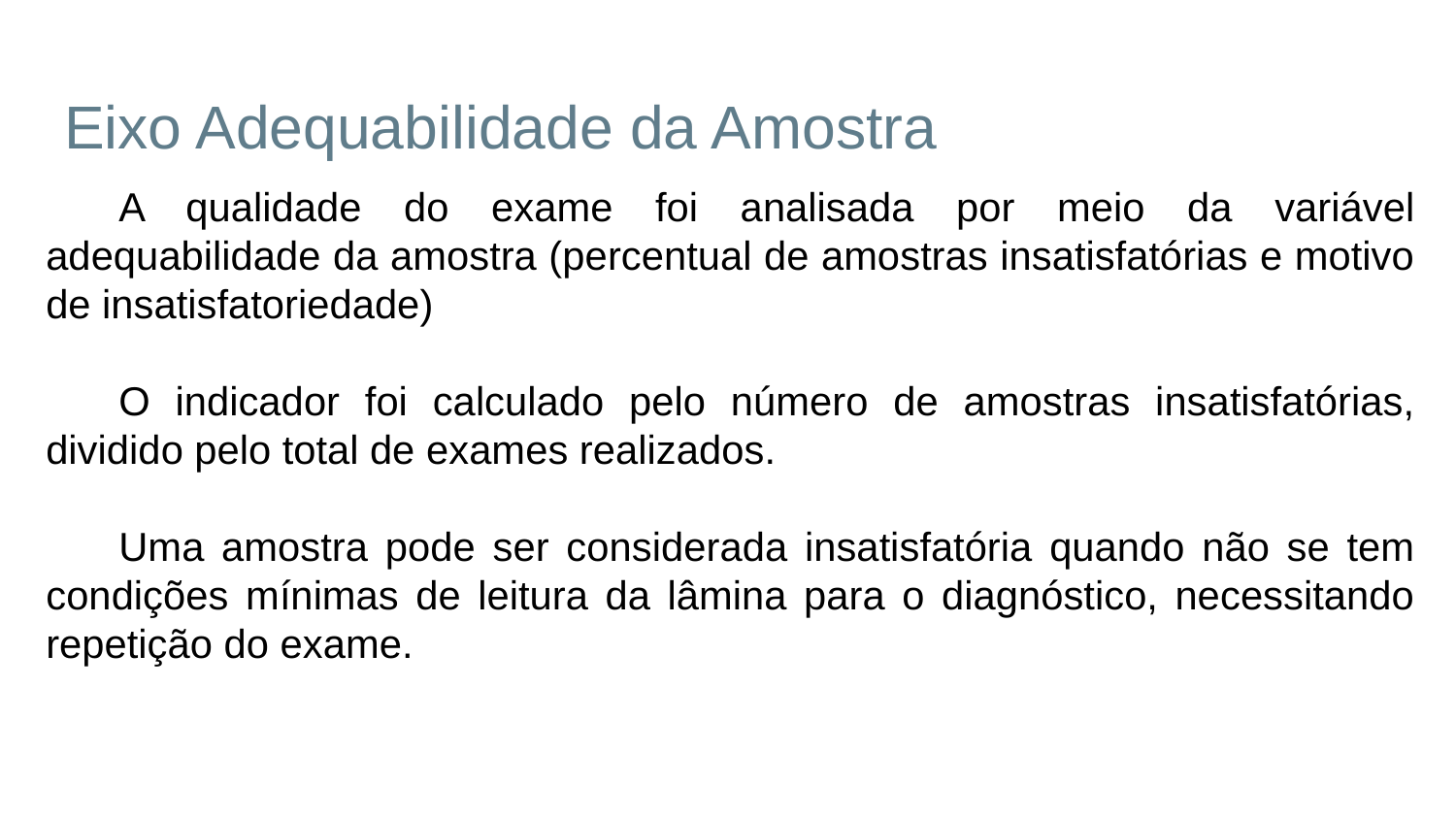

# Eixo Adequabilidade da Amostra
A qualidade do exame foi analisada por meio da variável adequabilidade da amostra (percentual de amostras insatisfatórias e motivo de insatisfatoriedade)

O indicador foi calculado pelo número de amostras insatisfatórias, dividido pelo total de exames realizados.

Uma amostra pode ser considerada insatisfatória quando não se tem condições mínimas de leitura da lâmina para o diagnóstico, necessitando repetição do exame.